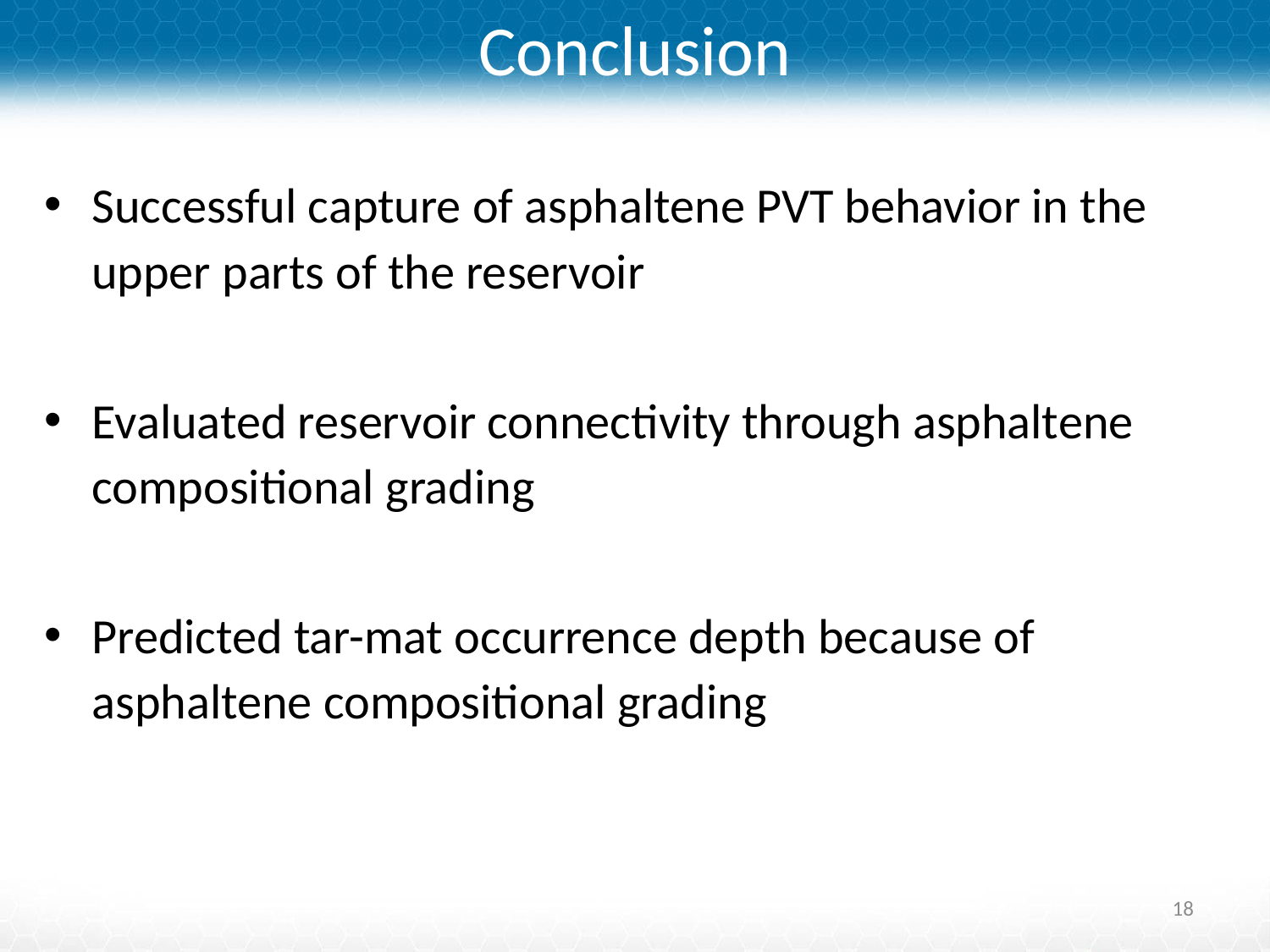

# Conclusion

Successful capture of asphaltene PVT behavior in the upper parts of the reservoir

Evaluated reservoir connectivity through asphaltene compositional grading

Predicted tar-mat occurrence depth because of asphaltene compositional grading

18